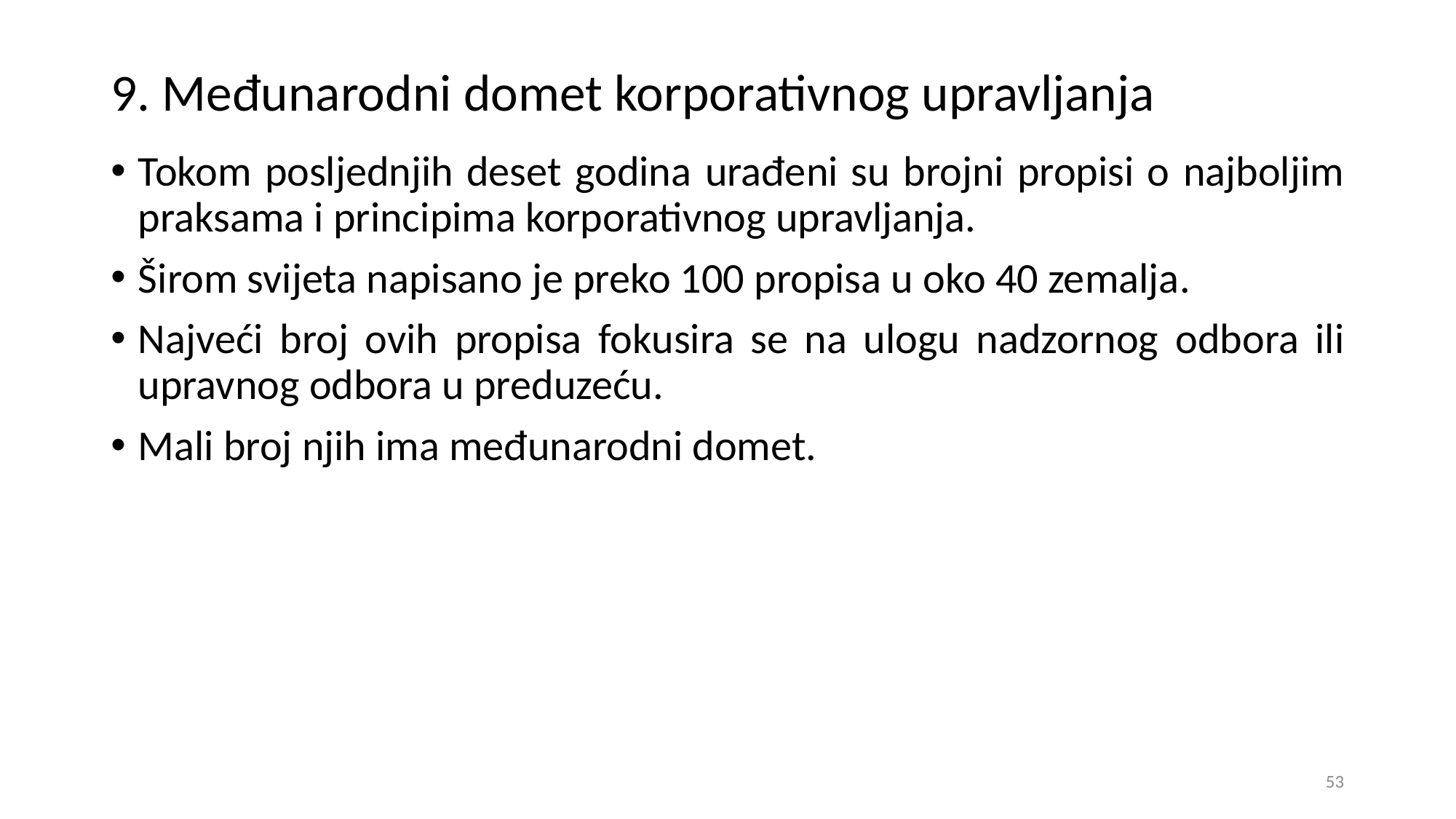

# 9. Međunarodni domet korporativnog upravljanja
Tokom posljednjih deset godina urađeni su brojni propisi o najboljim praksama i principima korporativnog upravljanja.
Širom svijeta napisano je preko 100 propisa u oko 40 zemalja.
Najveći broj ovih propisa fokusira se na ulogu nadzornog odbora ili upravnog odbora u preduzeću.
Mali broj njih ima međunarodni domet.

53